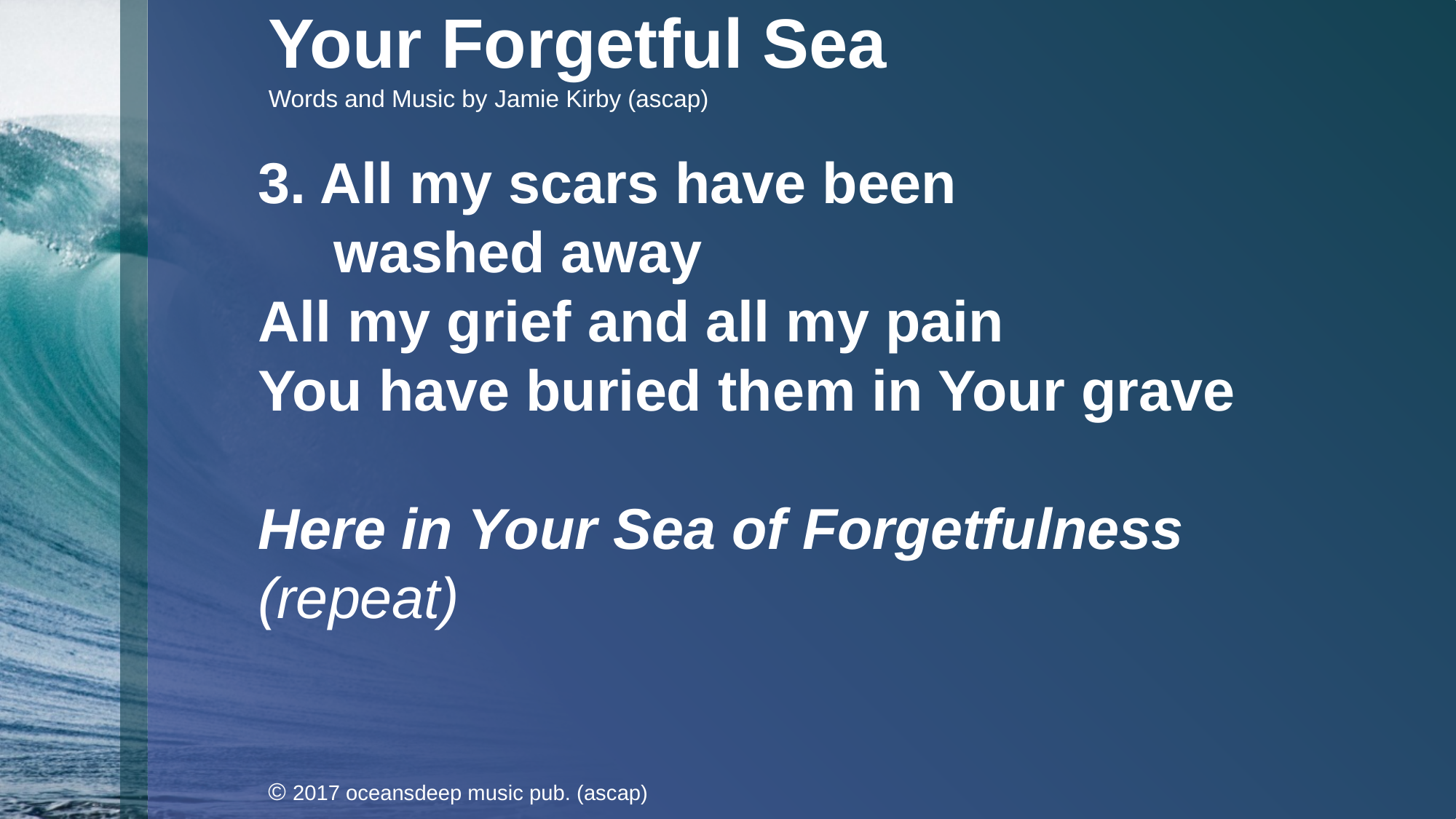

Your Forgetful Sea
Words and Music by Jamie Kirby (ascap)
3. All my scars have been
	washed away
All my grief and all my pain
You have buried them in Your grave

Here in Your Sea of Forgetfulness (repeat)
© 2017 oceansdeep music pub. (ascap)